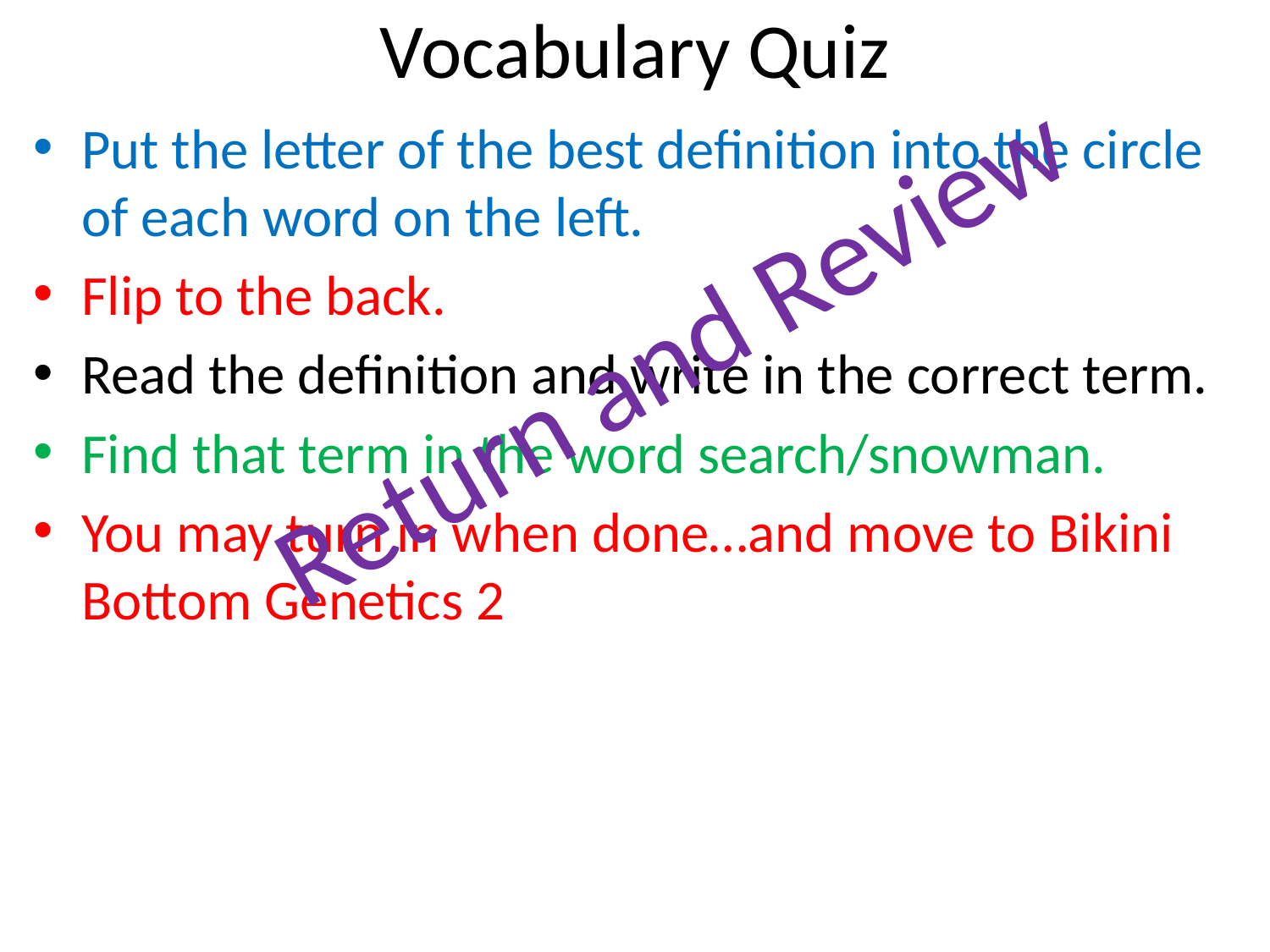

# Vocabulary Quiz
Put the letter of the best definition into the circle of each word on the left.
Flip to the back.
Read the definition and write in the correct term.
Find that term in the word search/snowman.
You may turn in when done…and move to Bikini Bottom Genetics 2
Return and Review